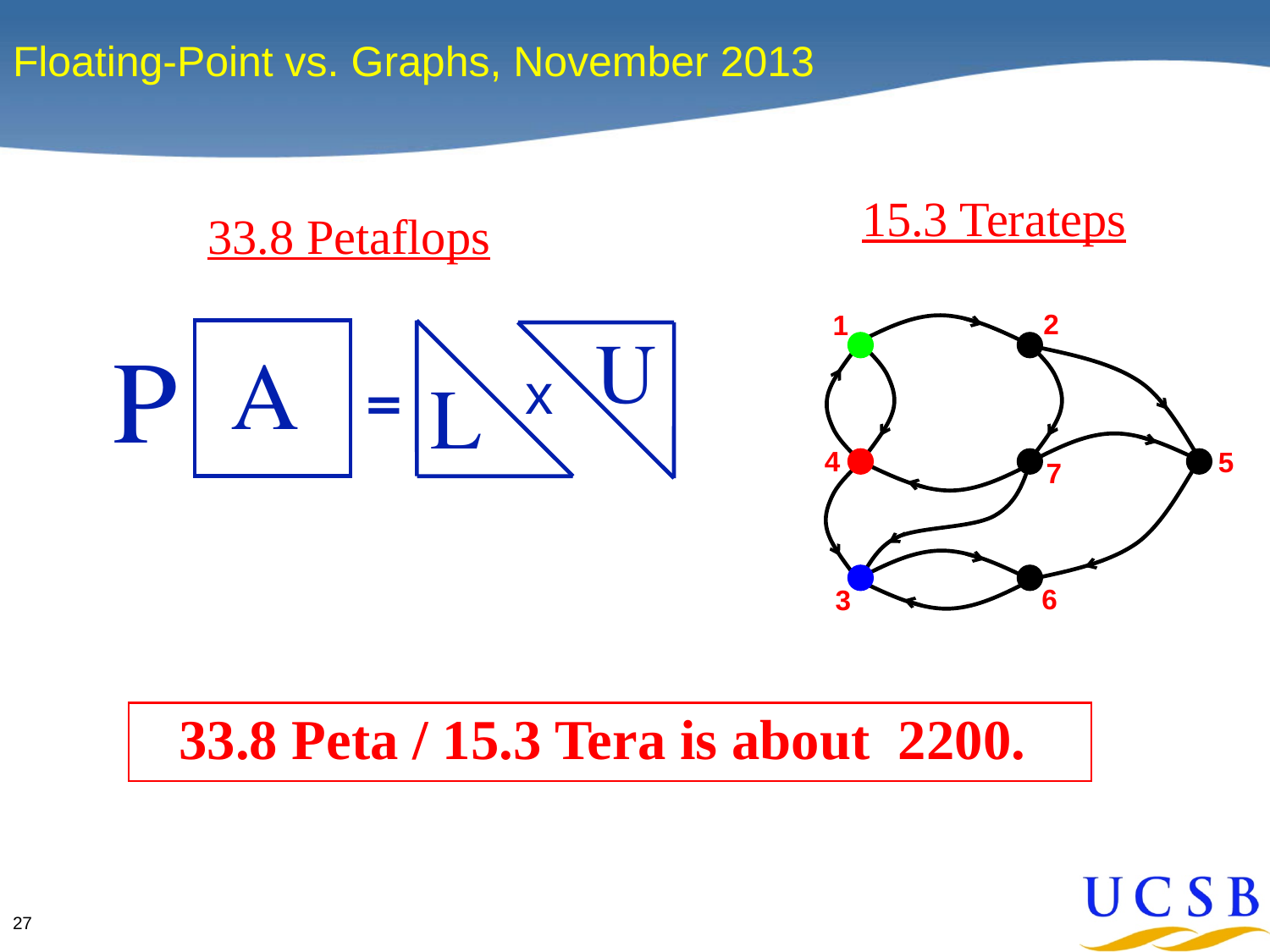

# Floating-Point vs. Graphs, November 2013
15.3 Terateps
33.8 Petaflops
2
1

4
5

7

6
3

U

P

A

L
=
x
33.8 Peta / 15.3 Tera is about  2200.